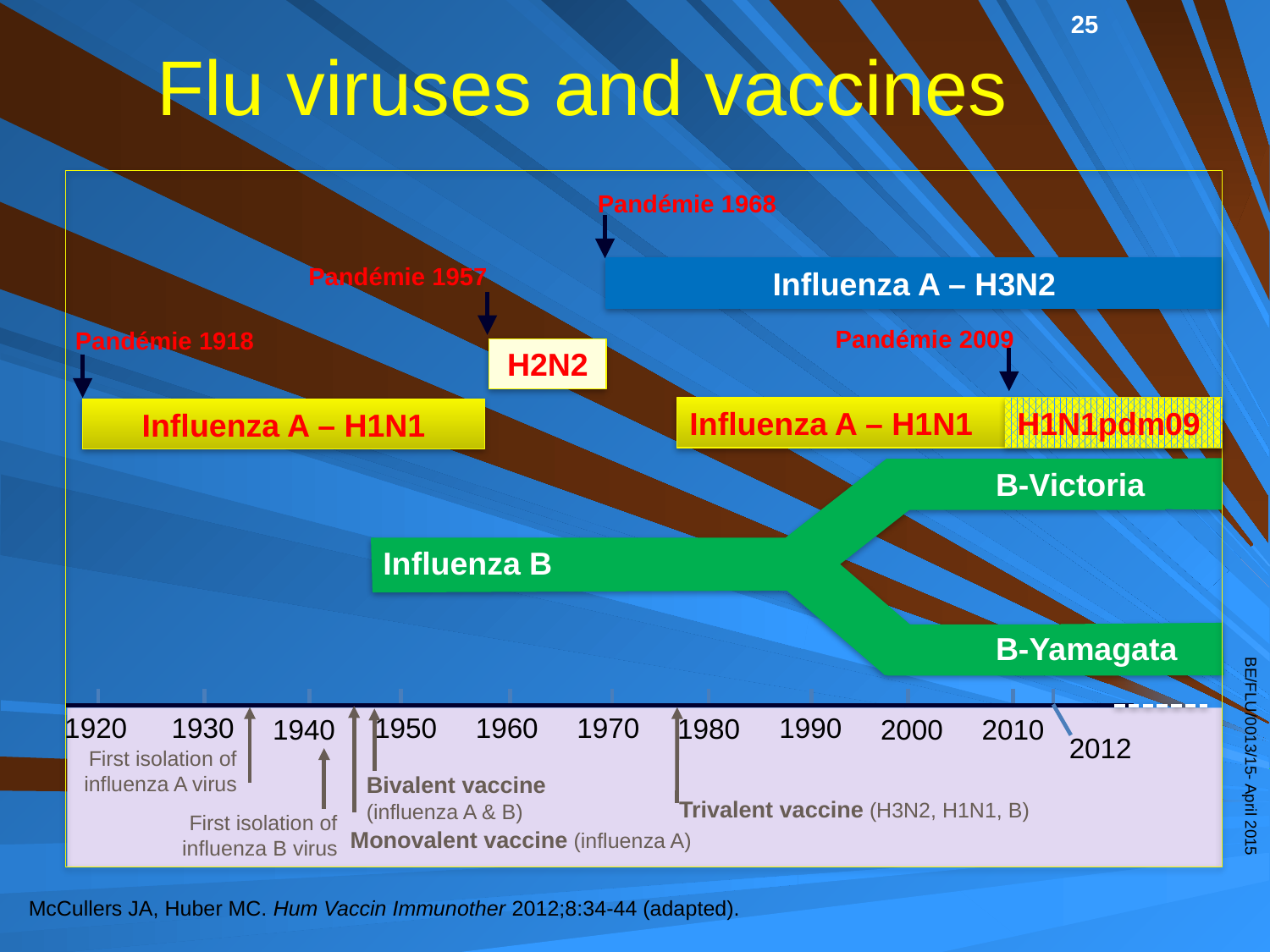

# Flu viruses and vaccines
25

Pandémie 1968
Pandémie 1957
Influenza A – H3N2
Pandémie 2009
Pandémie 1918
H2N2
H1N1pdm09
Influenza A – H1N1
Influenza A – H1N1

B-Victoria
Influenza B
B-Yamagata
1920
1930
1950
1960
1970
1990
1980
1940
2000
2010

2012
First isolation of influenza A virus
BE/FLU/0013/15- April 2015
Bivalent vaccine
(influenza A & B)
Trivalent vaccine (H3N2, H1N1, B)
First isolation of influenza B virus
Monovalent vaccine (influenza A)
McCullers JA, Huber MC. Hum Vaccin Immunother 2012;8:34-44 (adapted).